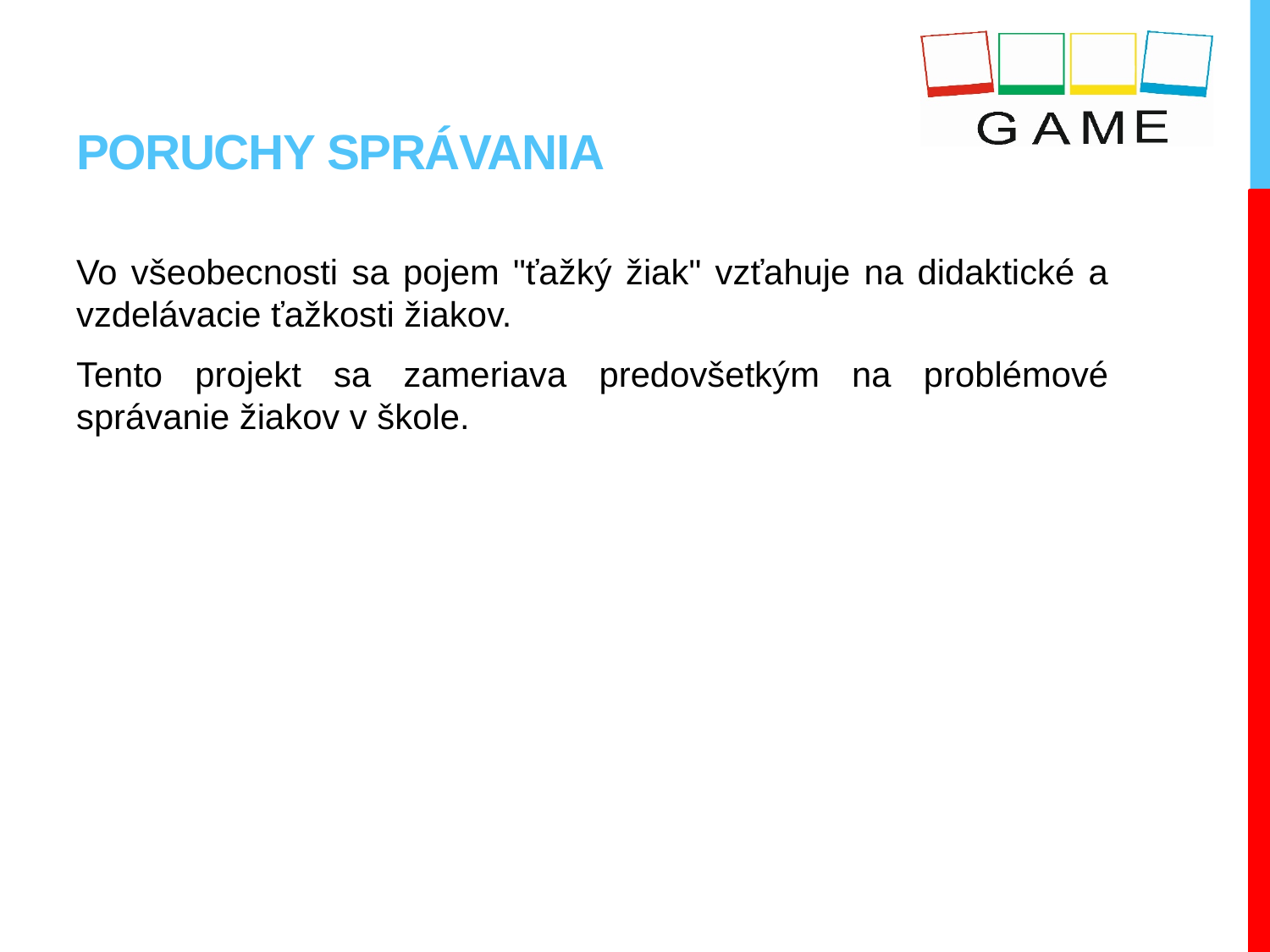

# poruchy správania
Vo všeobecnosti sa pojem "ťažký žiak" vzťahuje na didaktické a vzdelávacie ťažkosti žiakov.
Tento projekt sa zameriava predovšetkým na problémové správanie žiakov v škole.